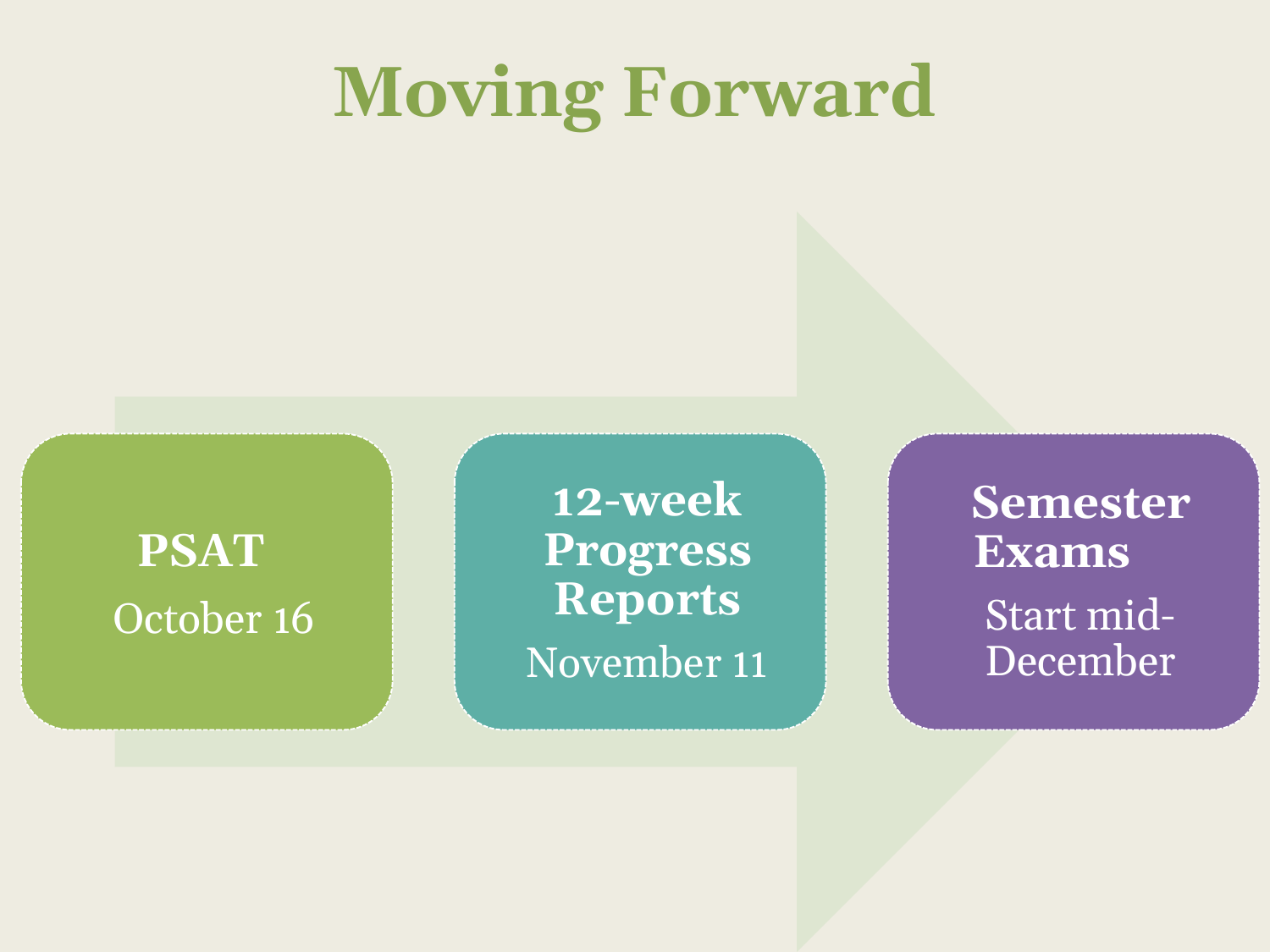

# Moving Forward
PSAT
October 16
12-week Progress Reports
November 11
Semester Exams
Start mid-December